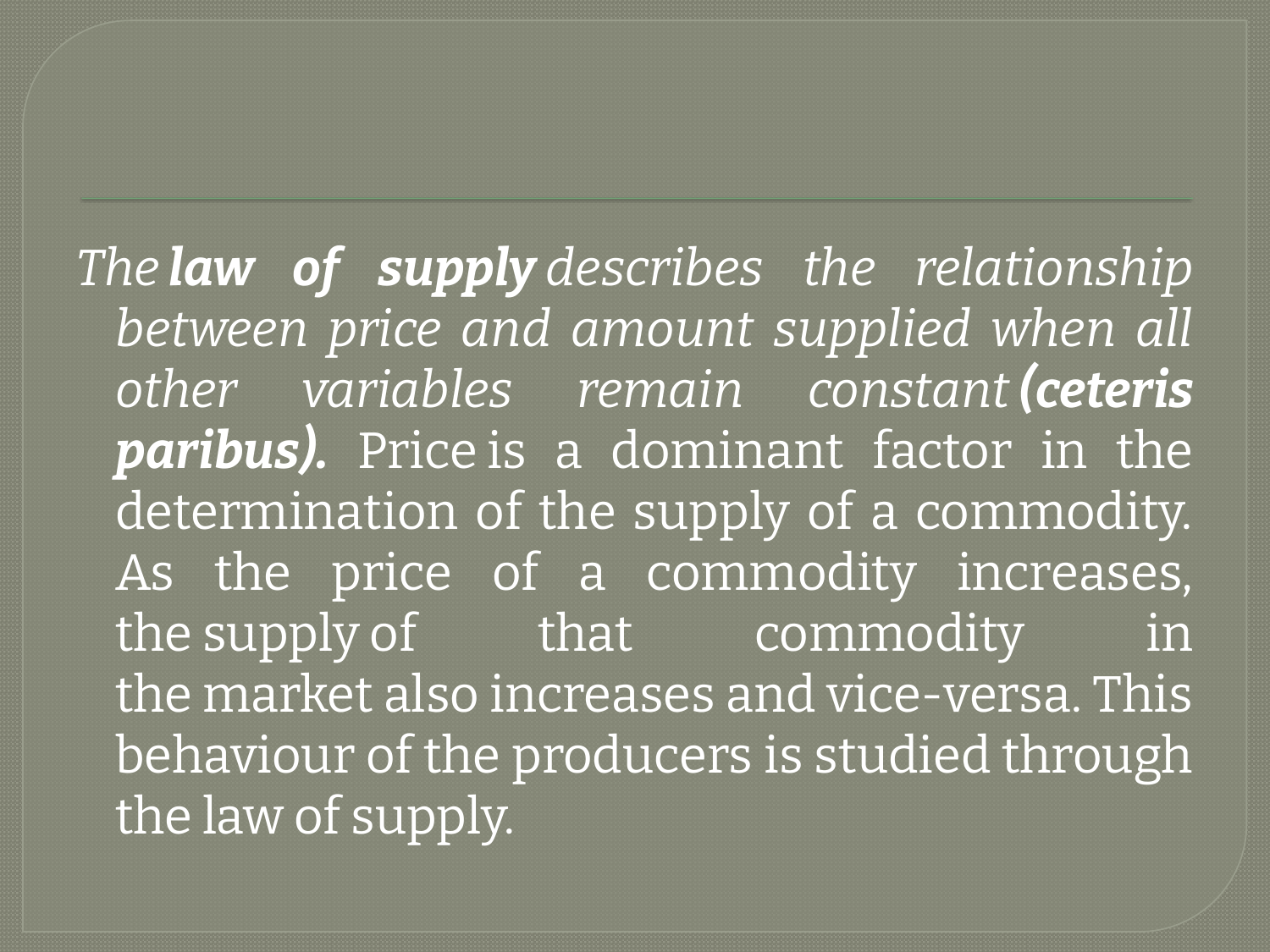

#
The law of supply describes the relationship between price and amount supplied when all other variables remain constant (ceteris paribus). Price is a dominant factor in the determination of the supply of a commodity. As the price of a commodity increases, the supply of that commodity in the market also increases and vice-versa. This behaviour of the producers is studied through the law of supply.